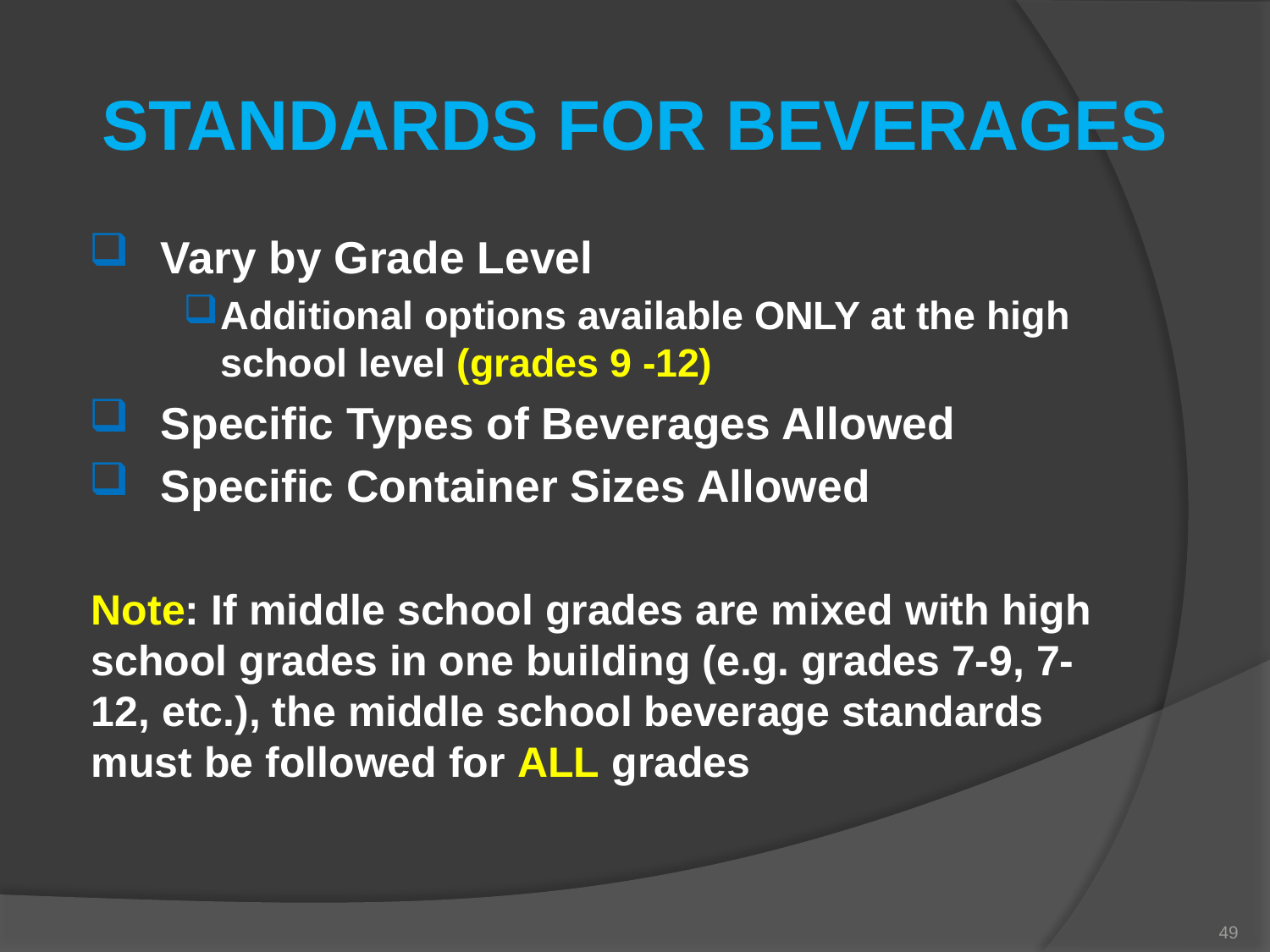

# STANDARDS FOR BEVERAGES

Vary by Grade Level
Additional options available ONLY at the high school level (grades 9 -12)
Specific Types of Beverages Allowed
Specific Container Sizes Allowed

Note: If middle school grades are mixed with high school grades in one building (e.g. grades 7-9, 7-12, etc.), the middle school beverage standards must be followed for ALL grades
49